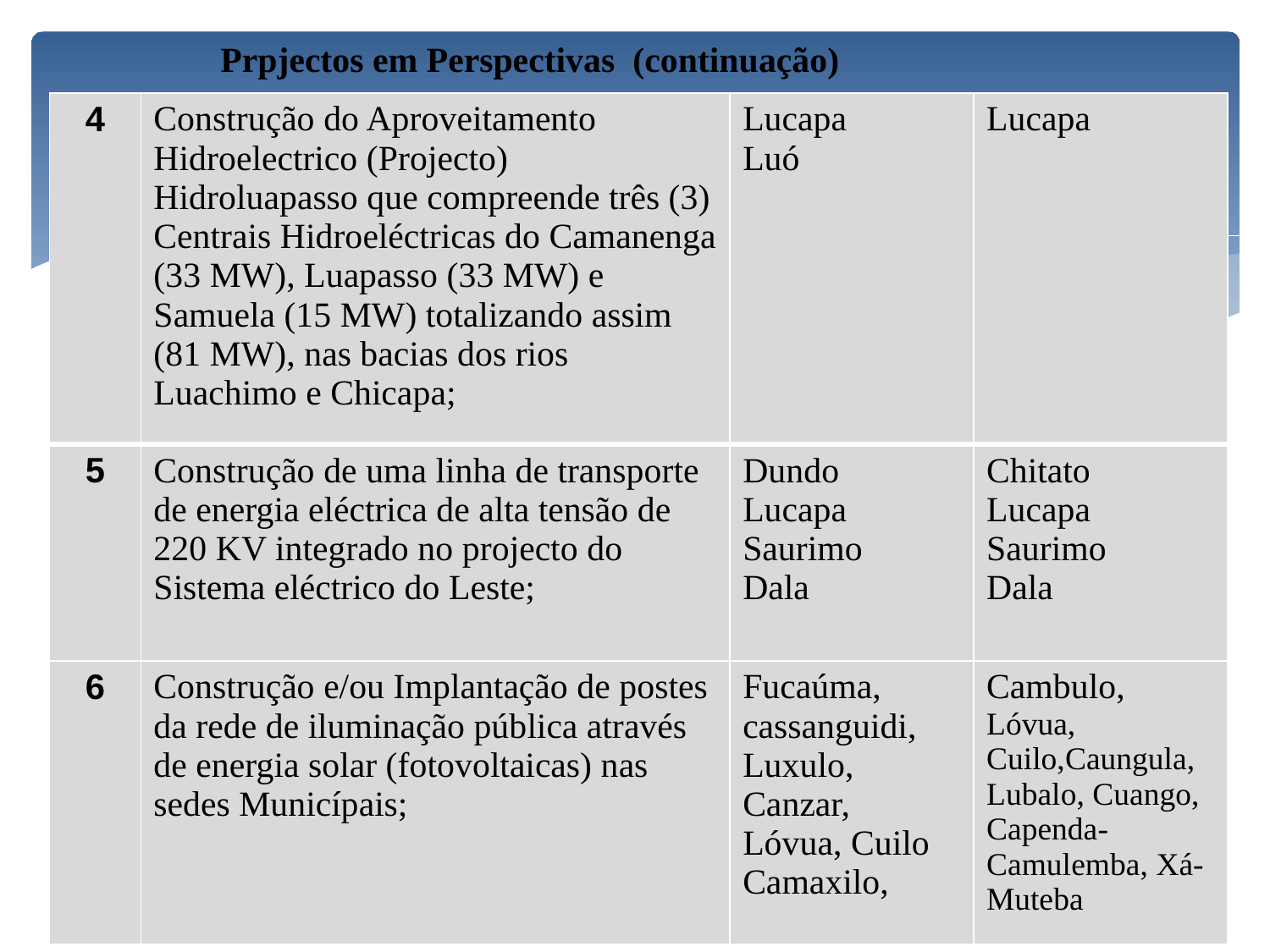

Prpjectos em Perspectivas  (continuação)
| 4 | Construção do Aproveitamento Hidroelectrico (Projecto) Hidroluapasso que compreende três (3) Centrais Hidroeléctricas do Camanenga (33 MW), Luapasso (33 MW) e Samuela (15 MW) totalizando assim (81 MW), nas bacias dos rios Luachimo e Chicapa; | Lucapa Luó | Lucapa |
| --- | --- | --- | --- |
| 5 | Construção de uma linha de transporte de energia eléctrica de alta tensão de 220 KV integrado no projecto do Sistema eléctrico do Leste; | Dundo Lucapa Saurimo Dala | Chitato Lucapa Saurimo Dala |
| 6 | Construção e/ou Implantação de postes da rede de iluminação pública através de energia solar (fotovoltaicas) nas sedes Municípais; | Fucaúma, cassanguidi, Luxulo, Canzar, Lóvua, Cuilo Camaxilo, | Cambulo, Lóvua, Cuilo,Caungula, Lubalo, Cuango, Capenda-Camulemba, Xá-Muteba |